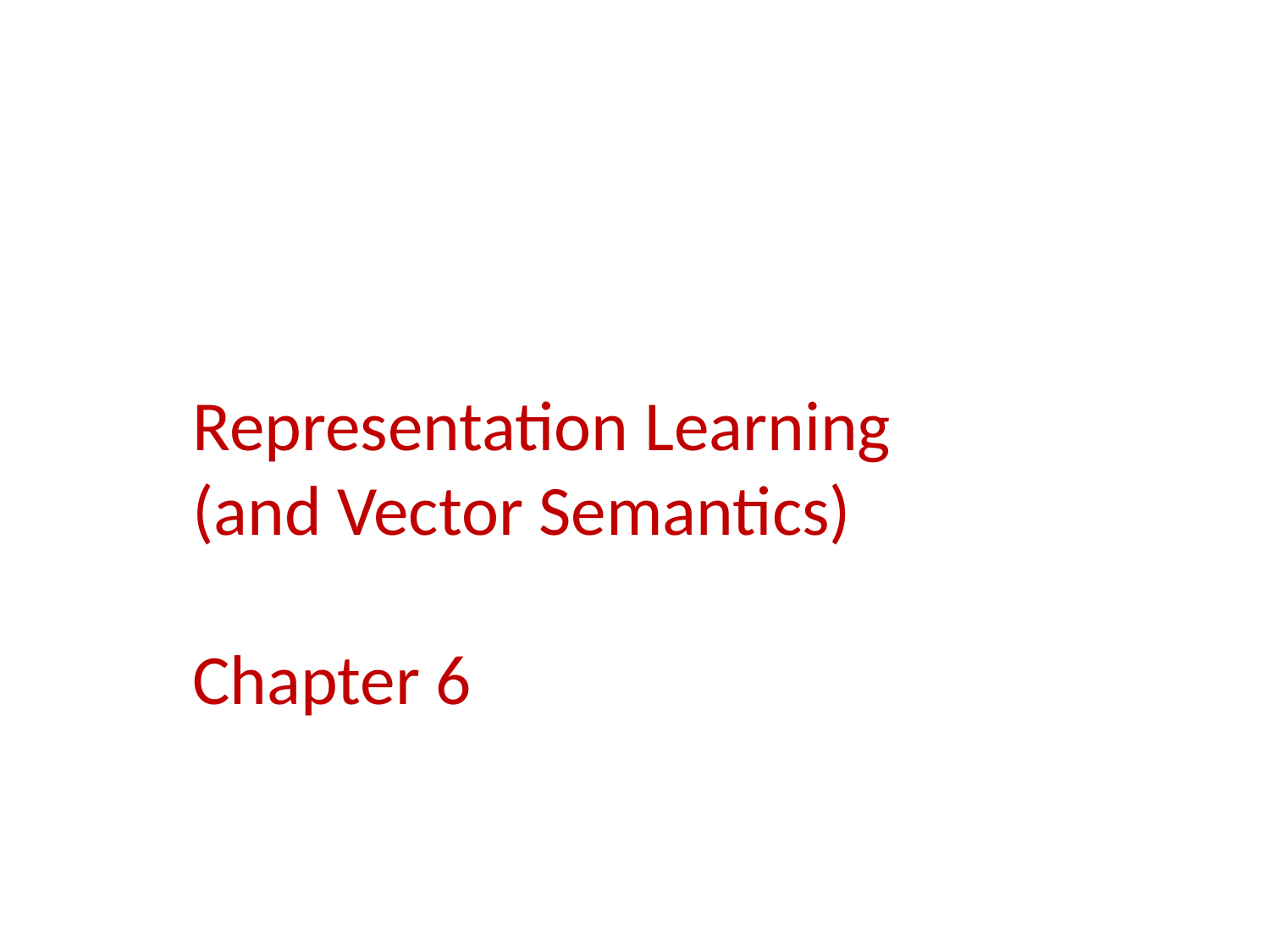

Representation Learning
(and Vector Semantics)

Chapter 6